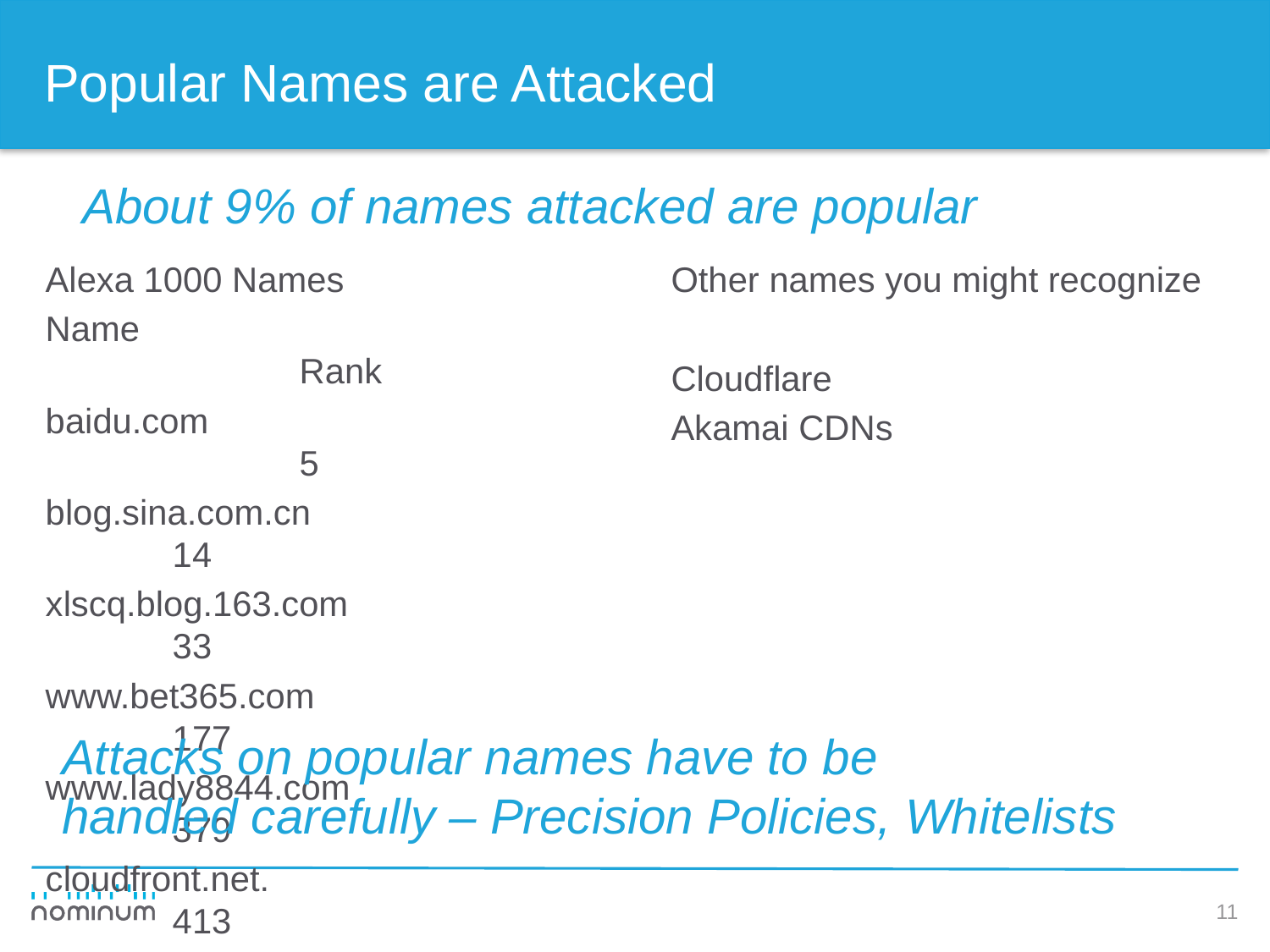

# Popular Names are Attacked
About 9% of names attacked are popular
Alexa 1000 Names
Name						Rank
baidu.com					5
blog.sina.com.cn			14
xlscq.blog.163.com			33
www.bet365.com 			177
www.lady8844.com			379
cloudfront.net.				413
www.appledaily.com.tw		647

Other names you might recognize

Cloudflare
Akamai CDNs

Attacks on popular names have to be
handled carefully – Precision Policies, Whitelists
11